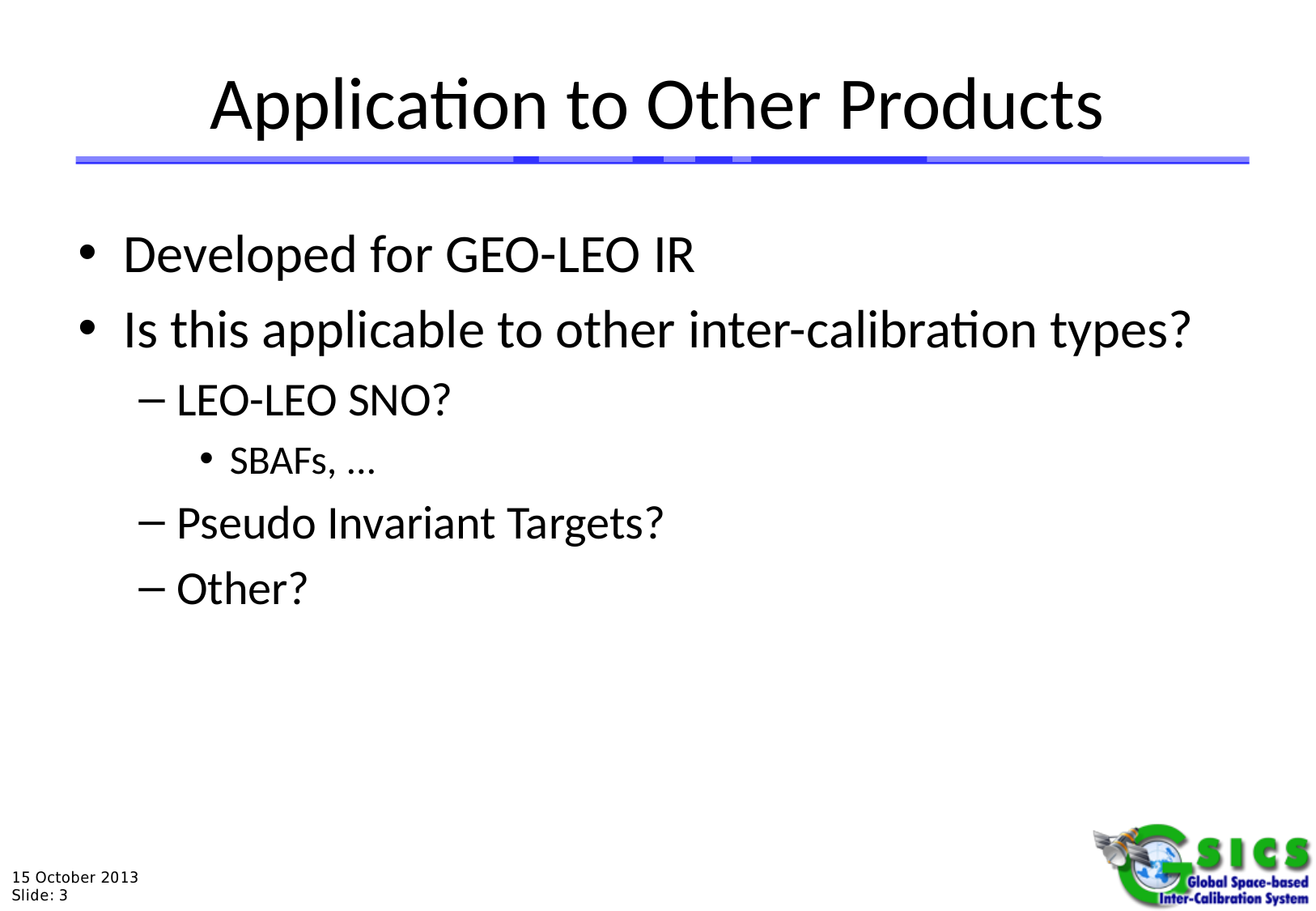

# Application to Other Products
Developed for GEO-LEO IR
Is this applicable to other inter-calibration types?
LEO-LEO SNO?
SBAFs, ...
Pseudo Invariant Targets?
Other?